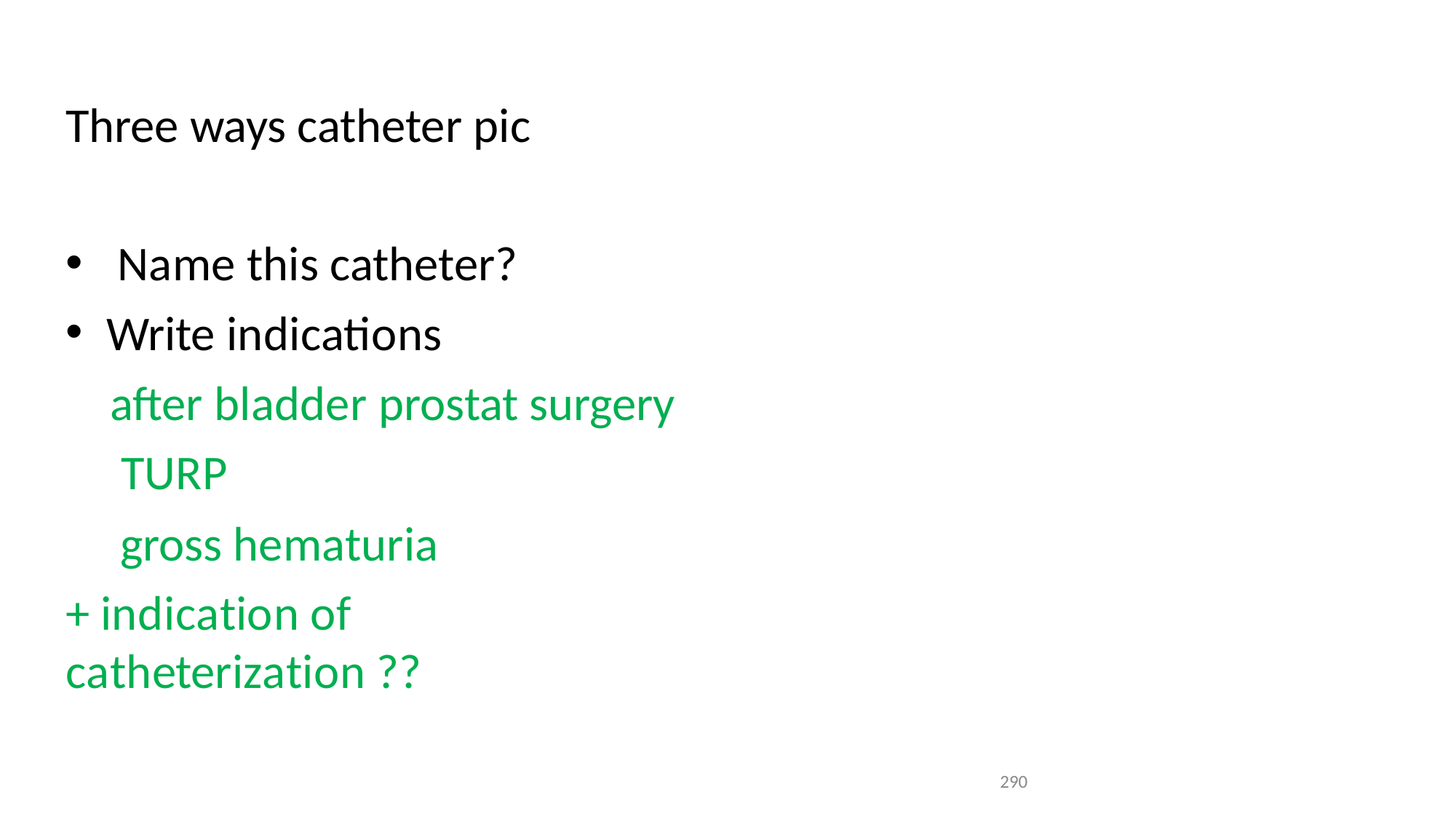

Three ways catheter pic

Name this catheter?
Write indications
after bladder prostat surgery  TURP
gross hematuria
+ indication of catheterization ??
290